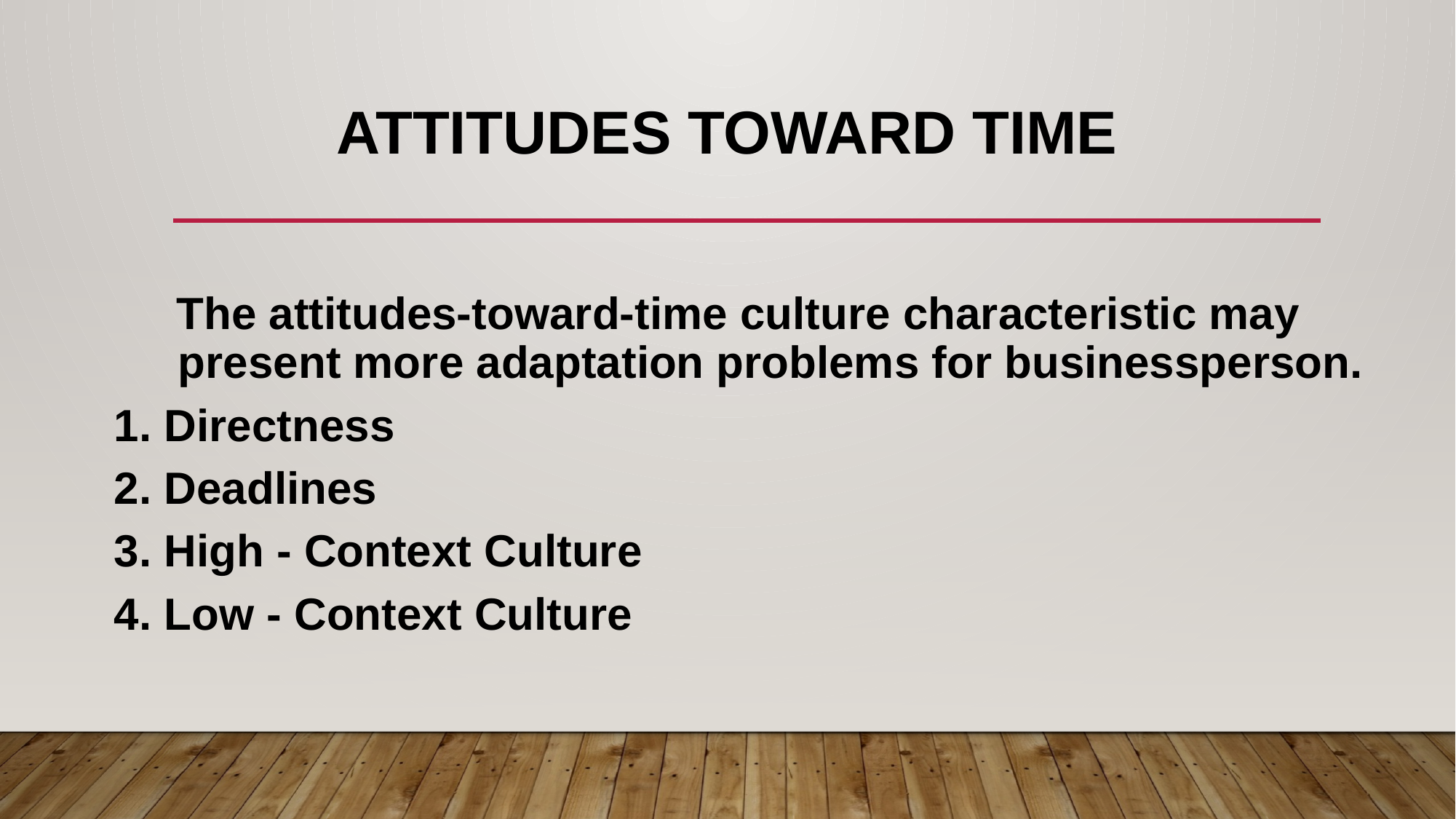

# Attitudes Toward Time

        The attitudes-toward-time culture characteristic may present more adaptation problems for businessperson.
1. Directness
2. Deadlines
3. High - Context Culture
4. Low - Context Culture